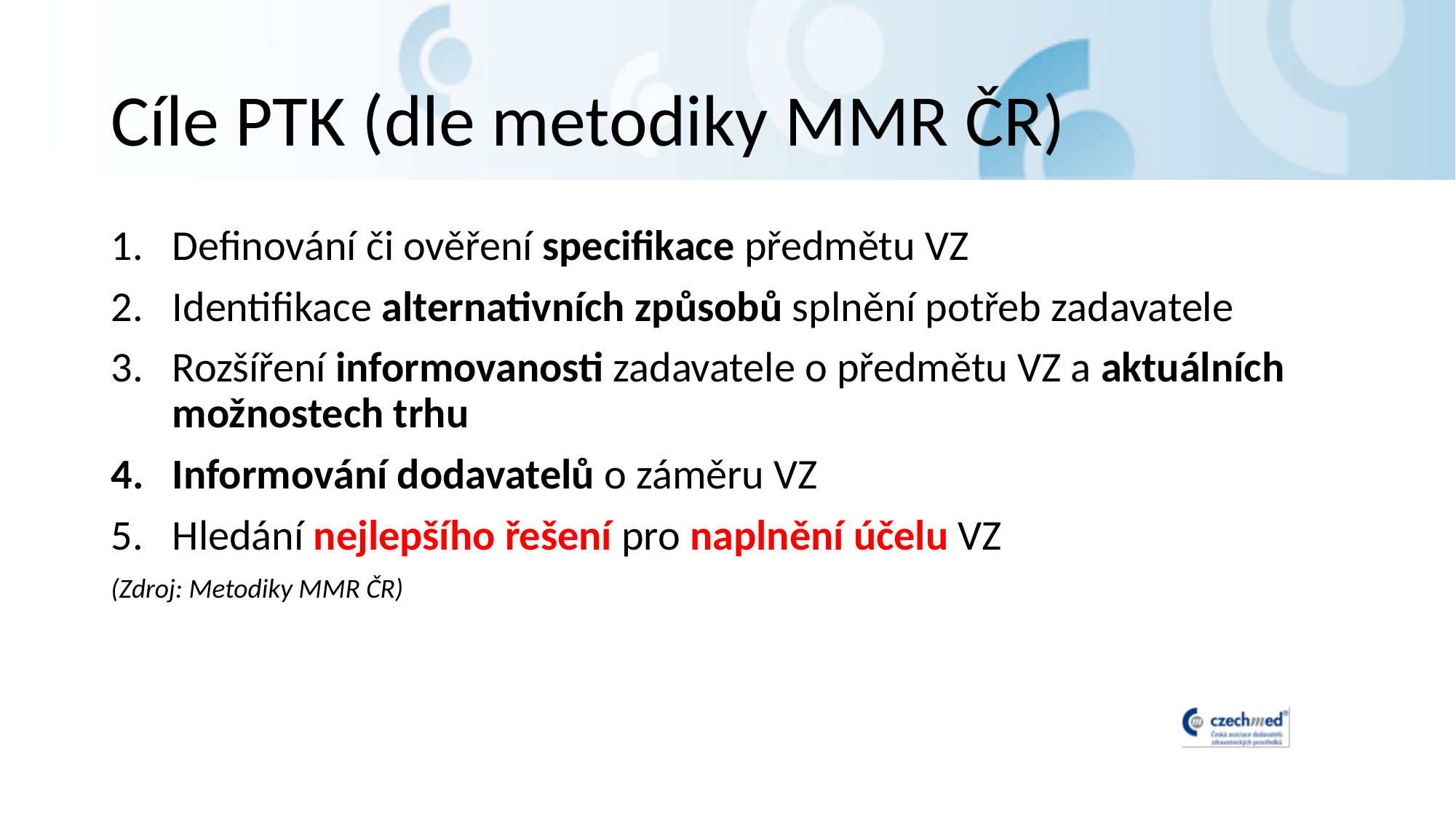

# Cíle PTK (dle metodiky MMR ČR)
Definování či ověření specifikace předmětu VZ
Identifikace alternativních způsobů splnění potřeb zadavatele
Rozšíření informovanosti zadavatele o předmětu VZ a aktuálních možnostech trhu
Informování dodavatelů o záměru VZ
Hledání nejlepšího řešení pro naplnění účelu VZ
(Zdroj: Metodiky MMR ČR)